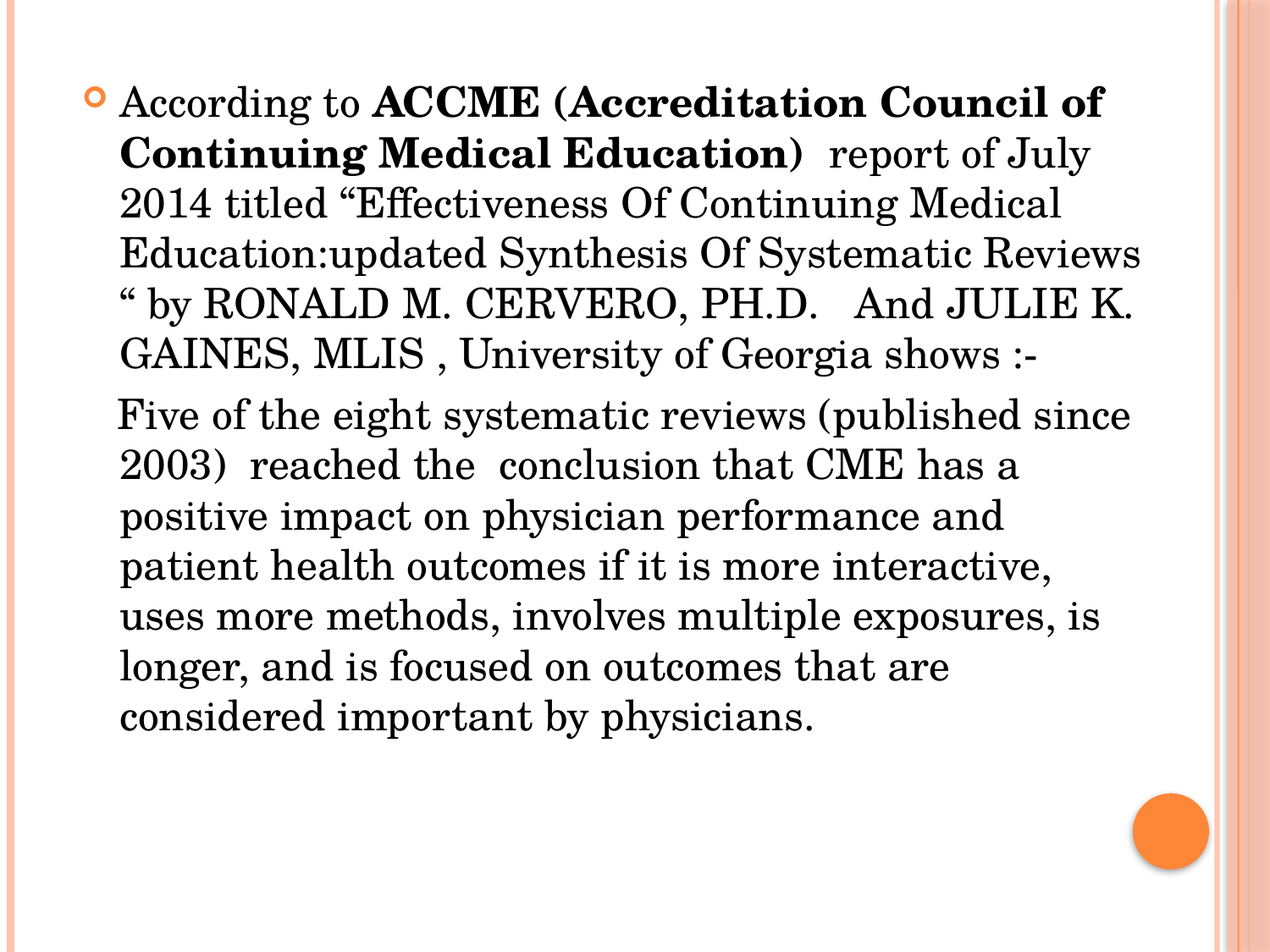

According to ACCME (Accreditation Council of Continuing Medical Education)  report of July 2014 titled “Effectiveness Of Continuing Medical Education:updated Synthesis Of Systematic Reviews “ by RONALD M. CERVERO, PH.D.   And JULIE K. GAINES, MLIS , University of Georgia shows :-
   Five of the eight systematic reviews (published since 2003)  reached the  conclusion that CME has a positive impact on physician performance and patient health outcomes if it is more interactive, uses more methods, involves multiple exposures, is longer, and is focused on outcomes that are considered important by physicians.